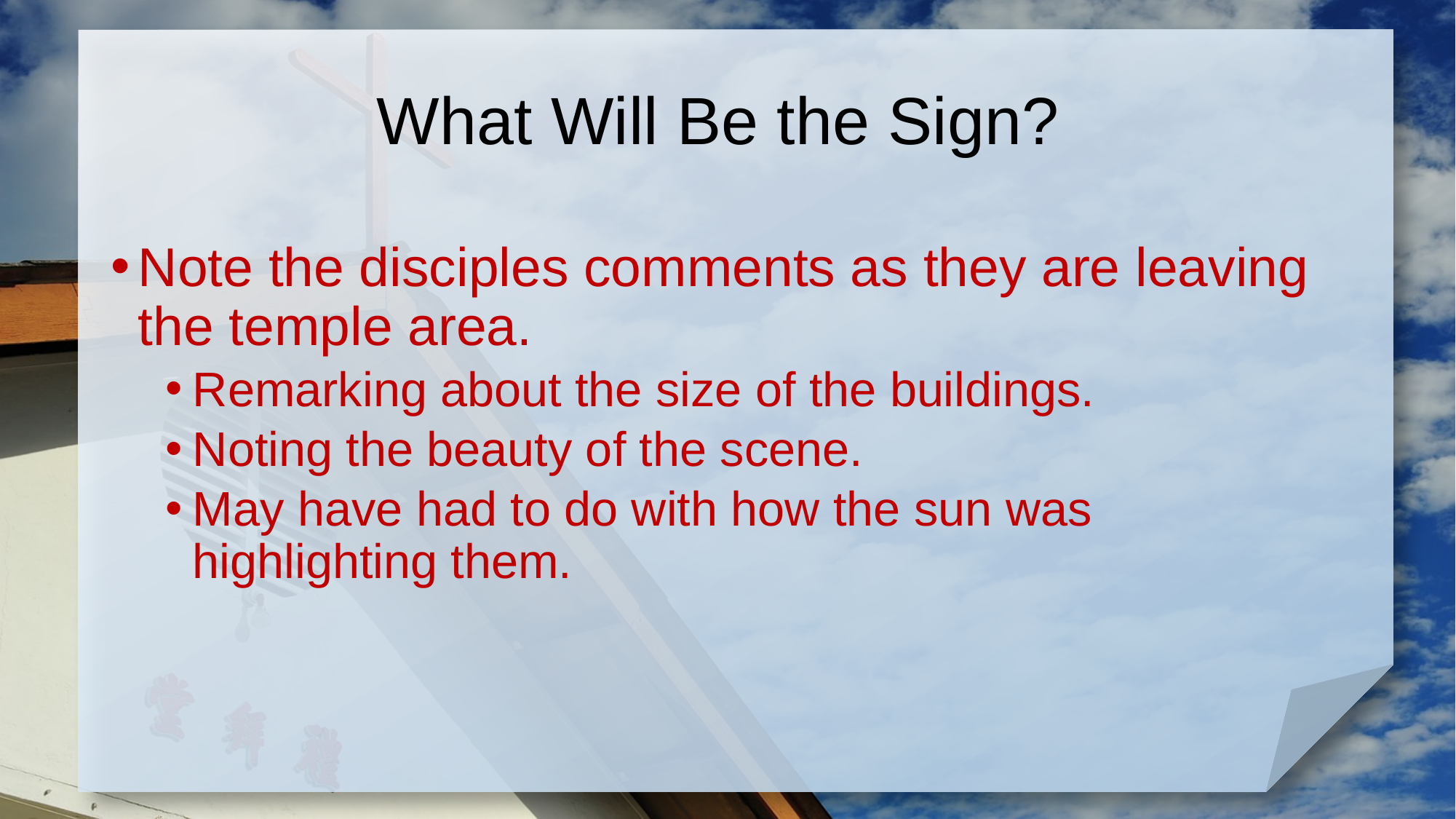

# What Will Be the Sign?
Note the disciples comments as they are leaving the temple area.
Remarking about the size of the buildings.
Noting the beauty of the scene.
May have had to do with how the sun was highlighting them.